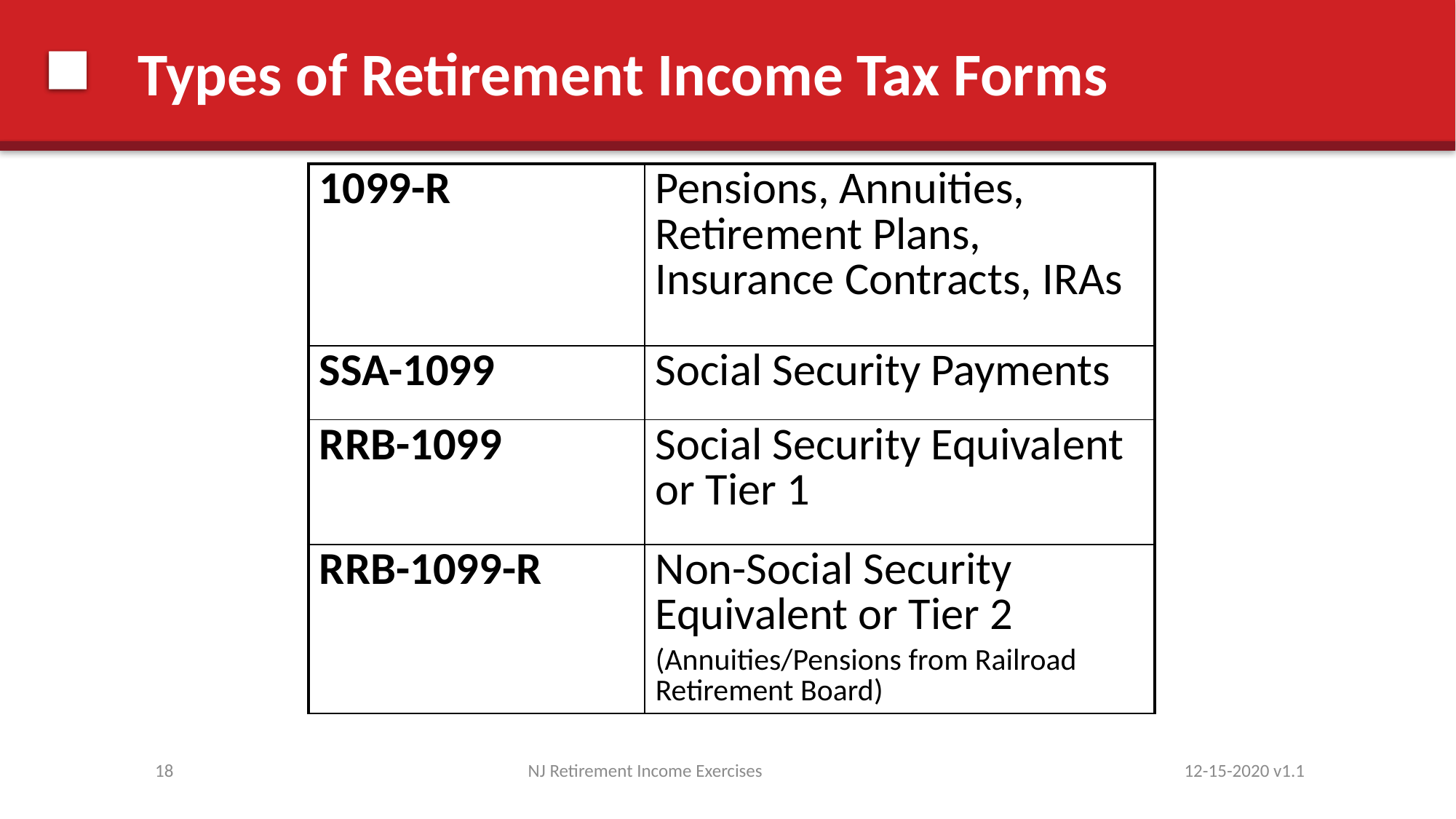

# Types of Retirement Income Tax Forms
| 1099-R | Pensions, Annuities, Retirement Plans, Insurance Contracts, IRAs |
| --- | --- |
| SSA-1099 | Social Security Payments |
| RRB-1099 | Social Security Equivalent or Tier 1 |
| RRB-1099-R | Non-Social Security Equivalent or Tier 2 (Annuities/Pensions from Railroad Retirement Board) |
12-15-2020 v1.1
18
NJ Retirement Income Exercises